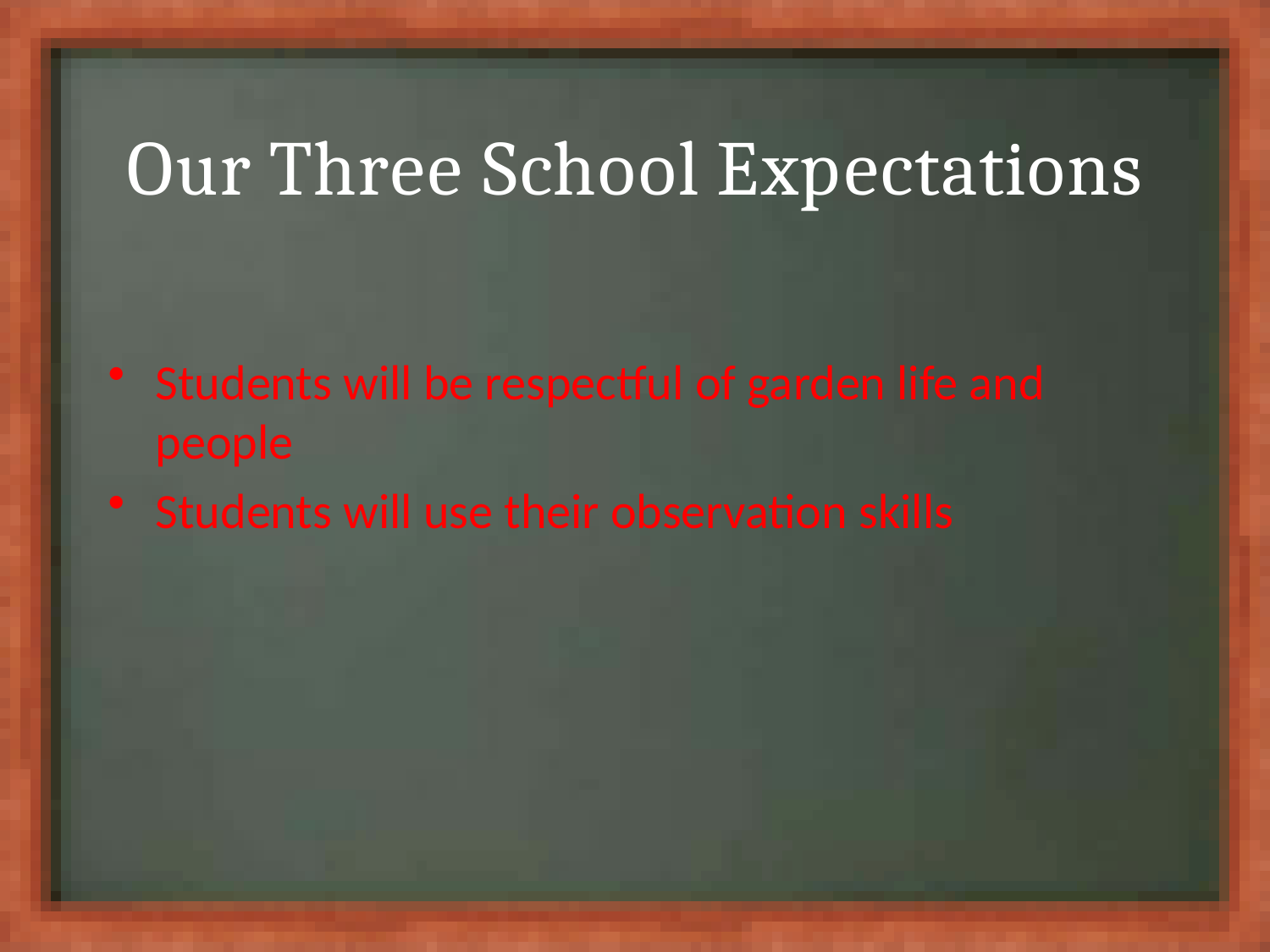

# Our Three School Expectations

Students will be respectful of garden life and people
Students will use their observation skills